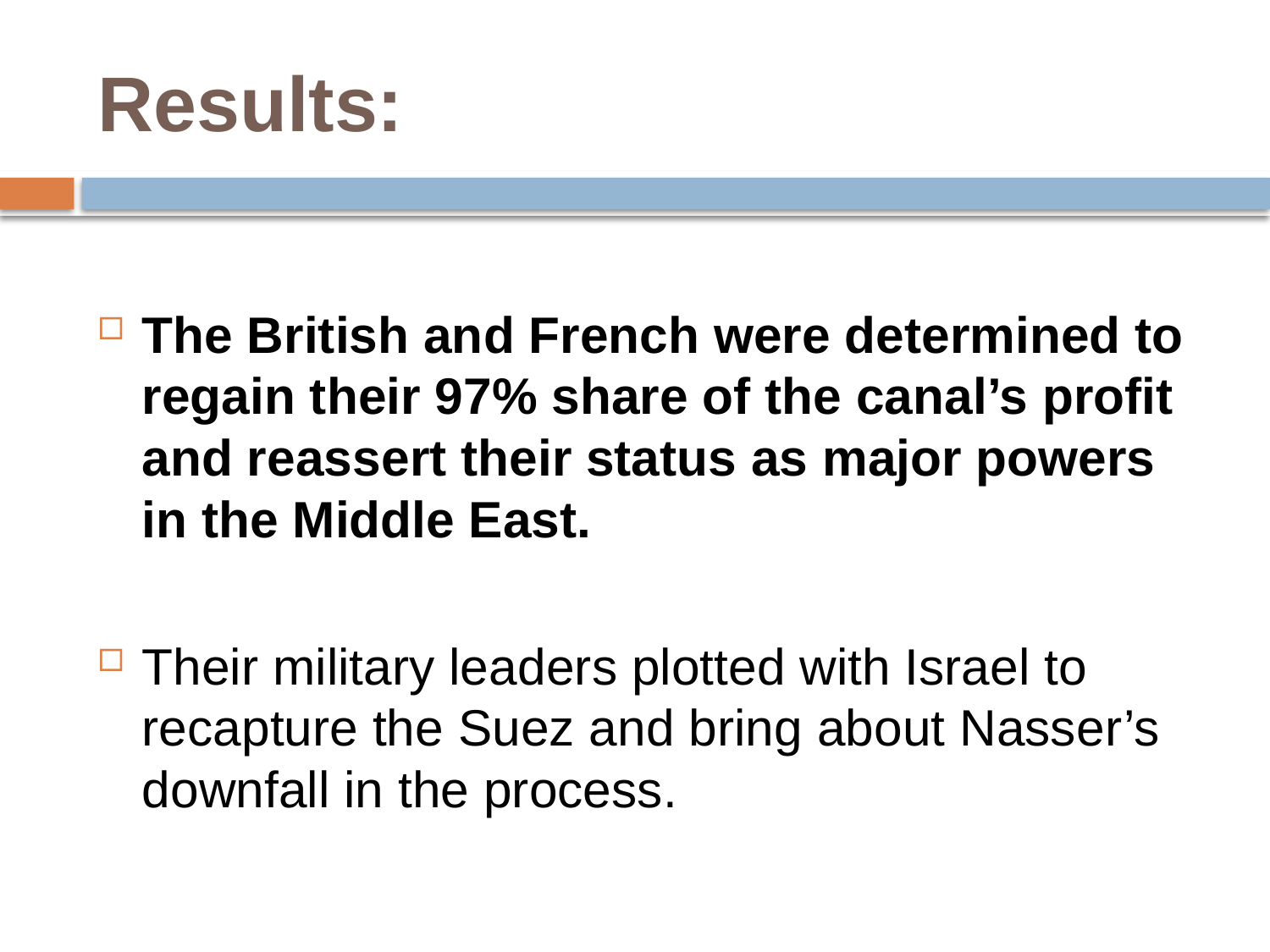

# Results:

The British and French were determined to regain their 97% share of the canal’s profit and reassert their status as major powers in the Middle East.

Their military leaders plotted with Israel to recapture the Suez and bring about Nasser’s downfall in the process.